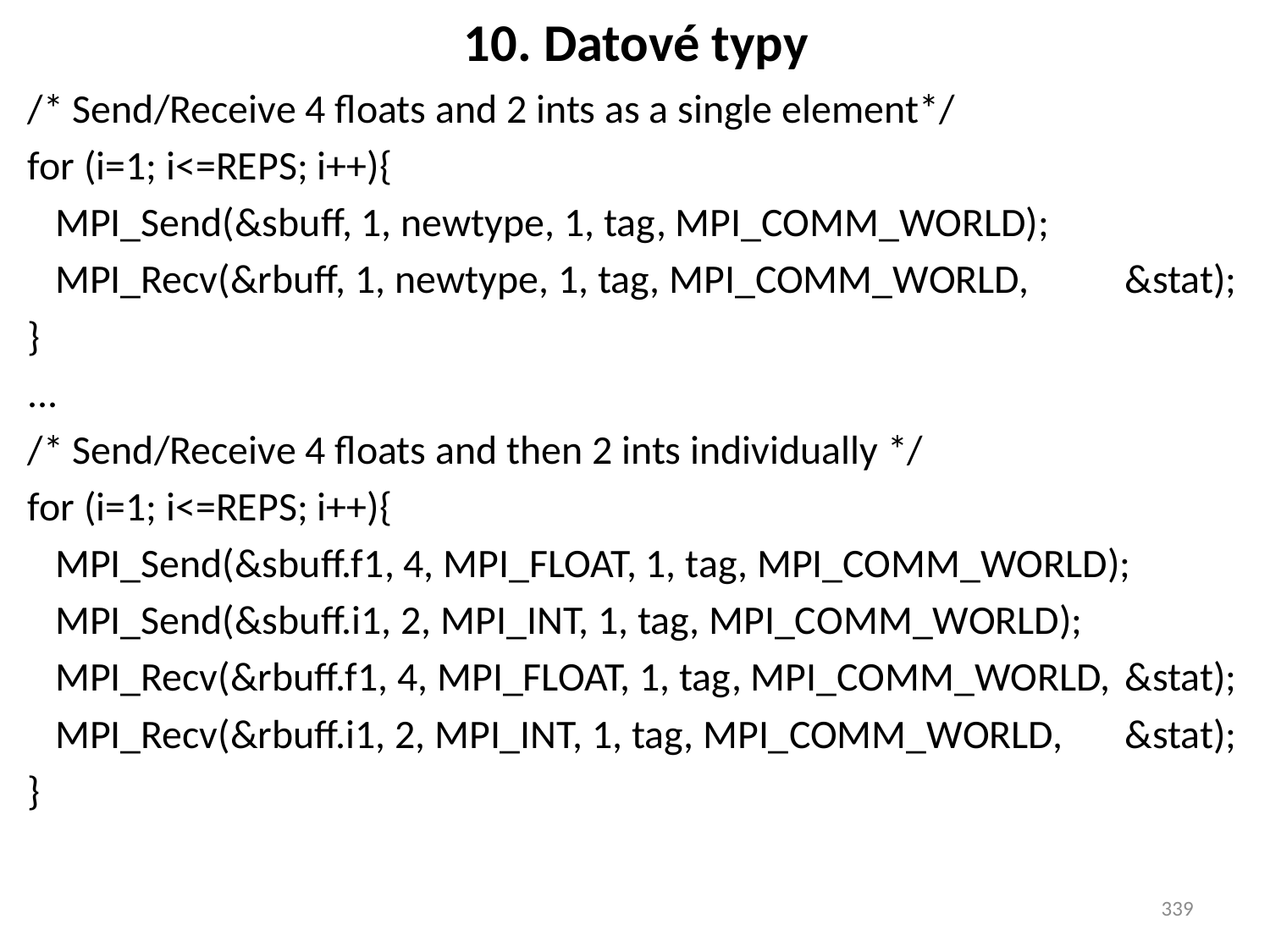

# 10. Datové typy
/* Send/Receive 4 floats and 2 ints as a single element*/
for (i=1; i<=REPS; i++){
   MPI_Send(&sbuff, 1, newtype, 1, tag, MPI_COMM_WORLD);
   MPI_Recv(&rbuff, 1, newtype, 1, tag, MPI_COMM_WORLD,   	&stat);
}
...
/* Send/Receive 4 floats and then 2 ints individually */
for (i=1; i<=REPS; i++){
   MPI_Send(&sbuff.f1, 4, MPI_FLOAT, 1, tag, MPI_COMM_WORLD);
   MPI_Send(&sbuff.i1, 2, MPI_INT, 1, tag, MPI_COMM_WORLD);
   MPI_Recv(&rbuff.f1, 4, MPI_FLOAT, 1, tag, MPI_COMM_WORLD, 	&stat);
   MPI_Recv(&rbuff.i1, 2, MPI_INT, 1, tag, MPI_COMM_WORLD, 	&stat);
}

339